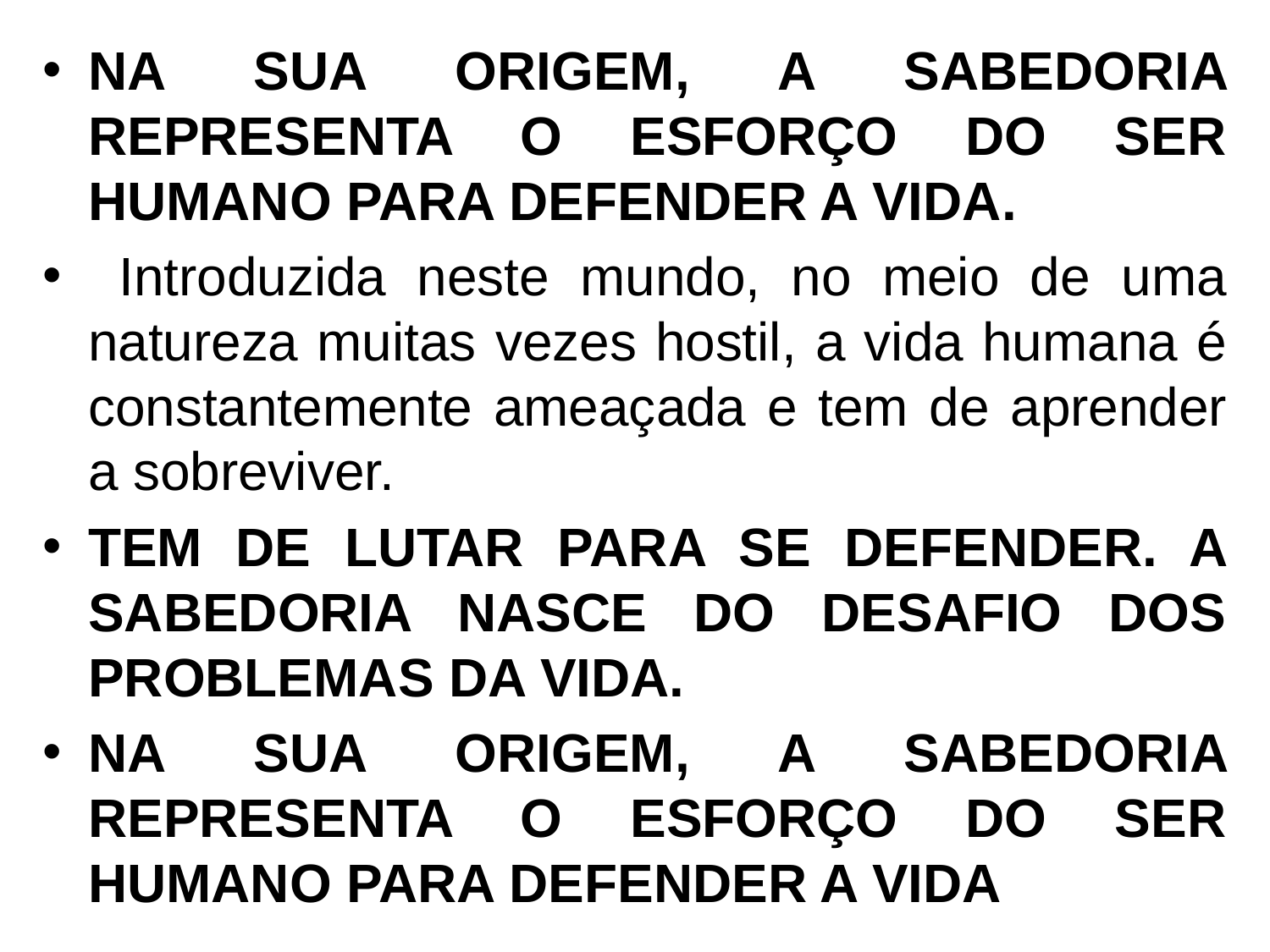

NA SUA ORIGEM, A SABEDORIA REPRESENTA O ESFORÇO DO SER HUMANO PARA DEFENDER A VIDA.
 Introduzida neste mundo, no meio de uma natureza muitas vezes hostil, a vida humana é constantemente ameaçada e tem de aprender a sobreviver.
TEM DE LUTAR PARA SE DEFENDER. A SABEDORIA NASCE DO DESAFIO DOS PROBLEMAS DA VIDA.
NA SUA ORIGEM, A SABEDORIA REPRESENTA O ESFORÇO DO SER HUMANO PARA DEFENDER A VIDA